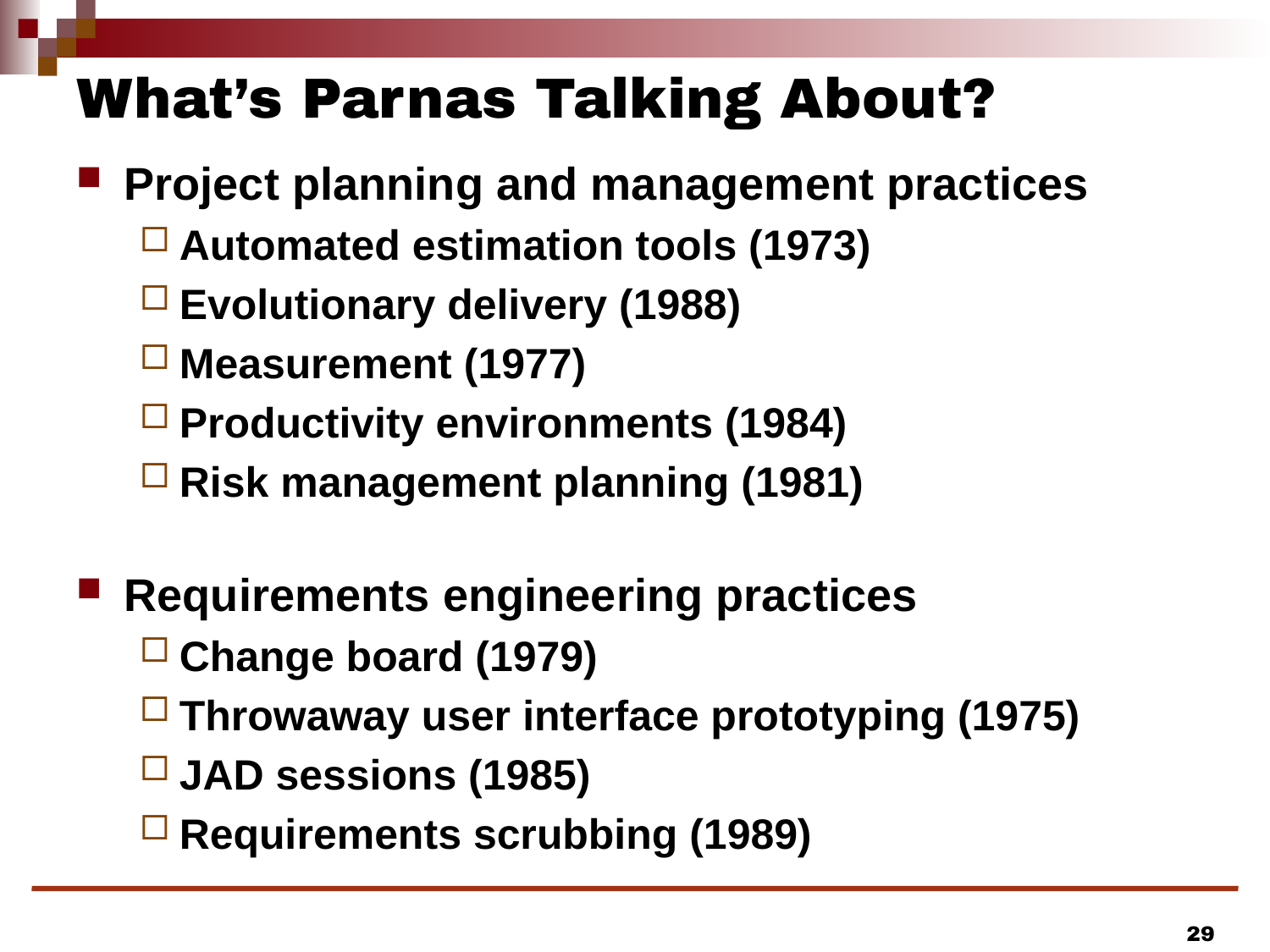

# What’s Parnas Talking About?
Project planning and management practices
Automated estimation tools (1973)
Evolutionary delivery (1988)
Measurement (1977)
Productivity environments (1984)
Risk management planning (1981)
Requirements engineering practices
Change board (1979)
Throwaway user interface prototyping (1975)
JAD sessions (1985)
Requirements scrubbing (1989)